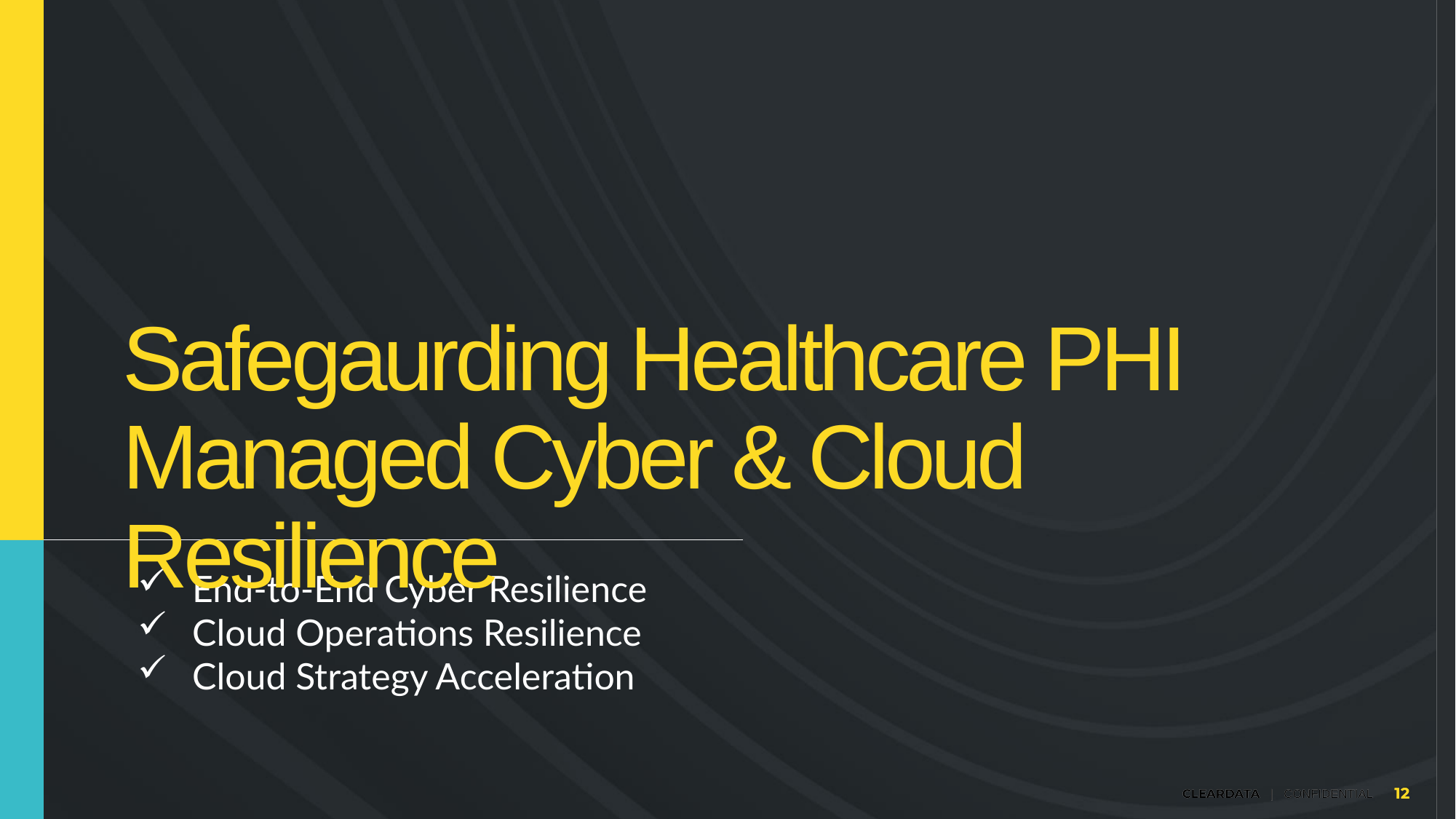

Safegaurding Healthcare PHI Managed Cyber & Cloud Resilience
End-to-End Cyber Resilience
Cloud Operations Resilience
Cloud Strategy Acceleration